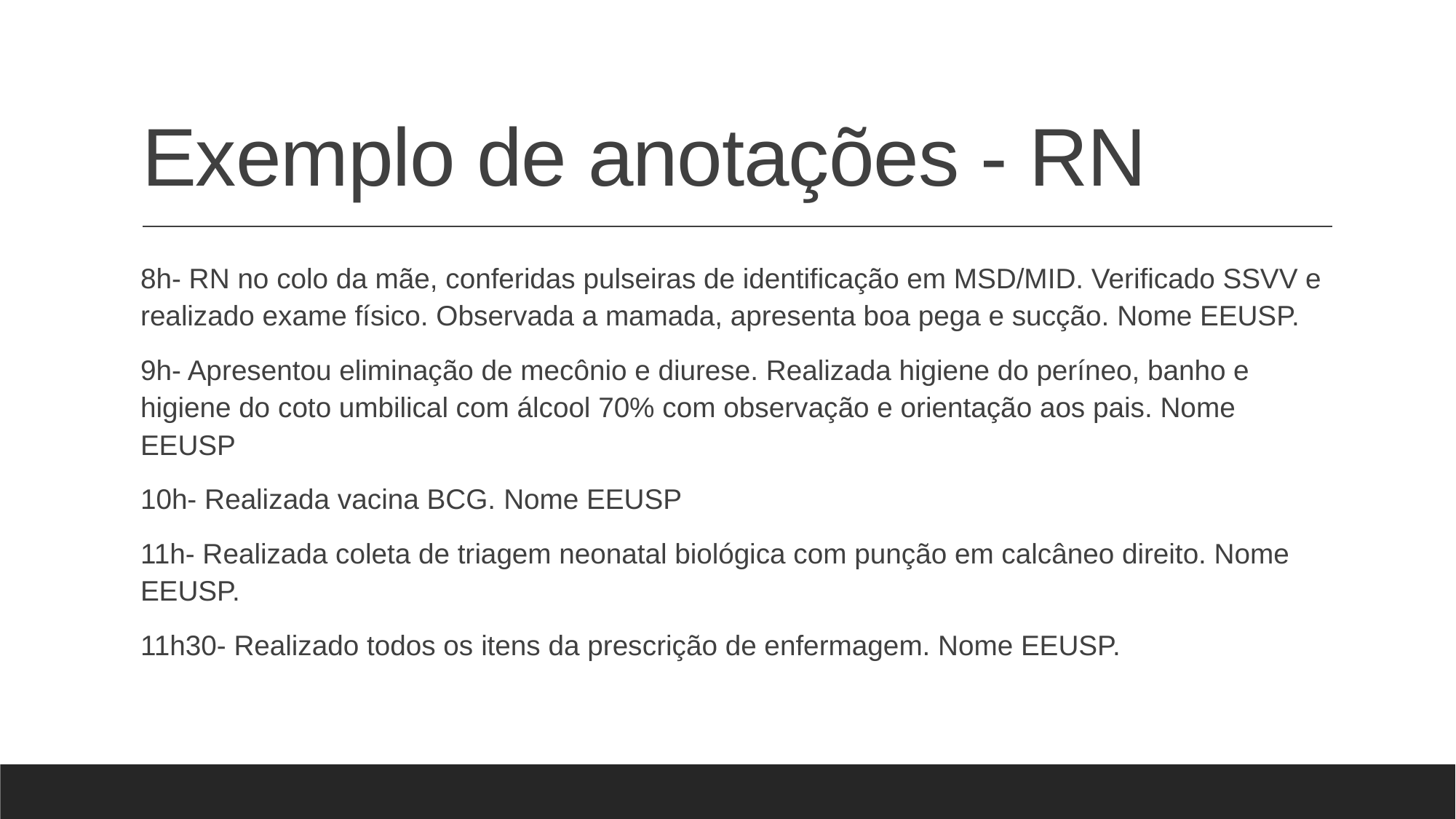

# Exemplo de anotações - RN
8h- RN no colo da mãe, conferidas pulseiras de identificação em MSD/MID. Verificado SSVV e realizado exame físico. Observada a mamada, apresenta boa pega e sucção. Nome EEUSP.
9h- Apresentou eliminação de mecônio e diurese. Realizada higiene do períneo, banho e higiene do coto umbilical com álcool 70% com observação e orientação aos pais. Nome EEUSP
10h- Realizada vacina BCG. Nome EEUSP
11h- Realizada coleta de triagem neonatal biológica com punção em calcâneo direito. Nome EEUSP.
11h30- Realizado todos os itens da prescrição de enfermagem. Nome EEUSP.